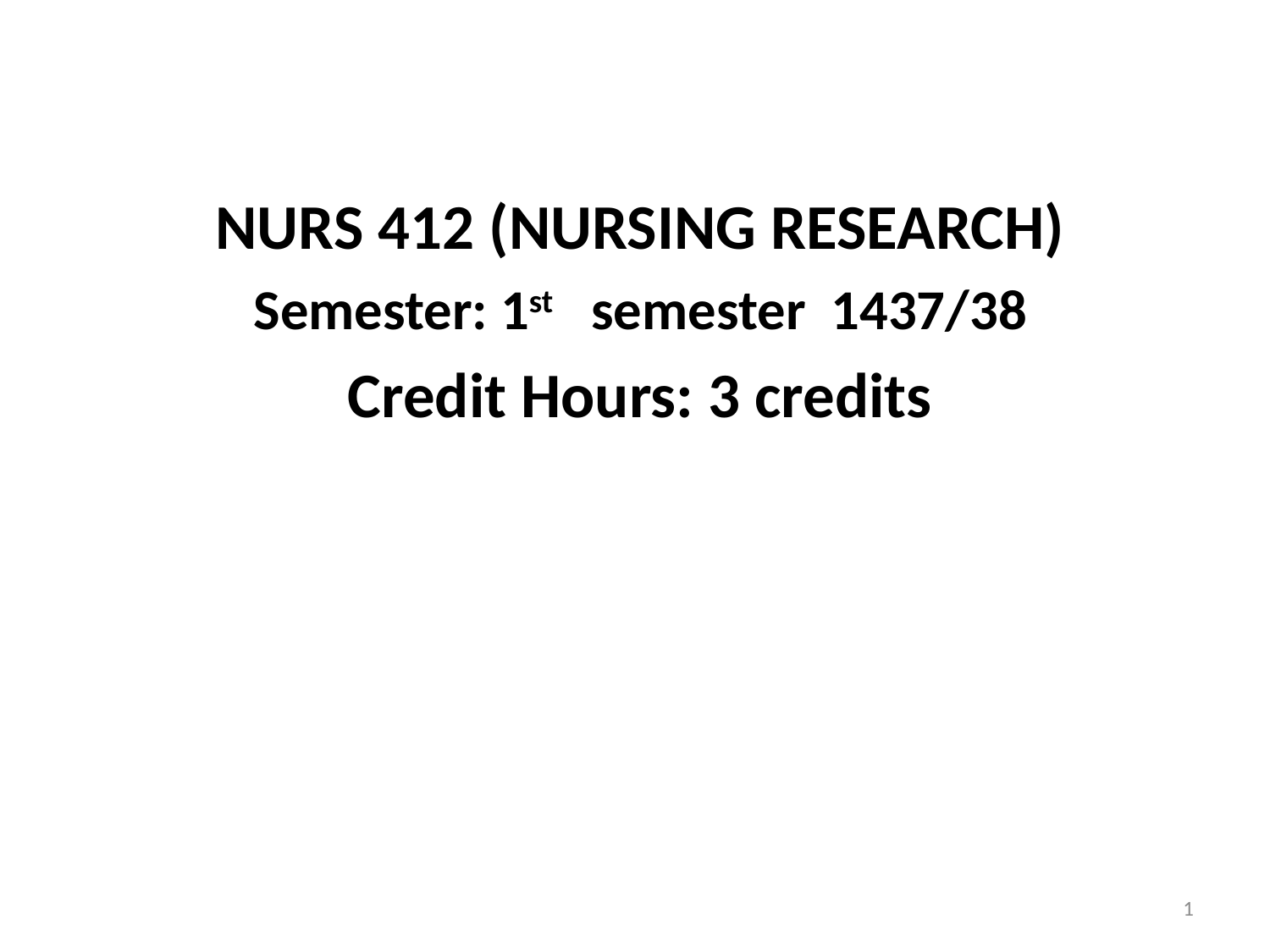

NURS 412 (NURSING RESEARCH)
Semester: 1st   semester  1437/38
Credit Hours: 3 credits

1